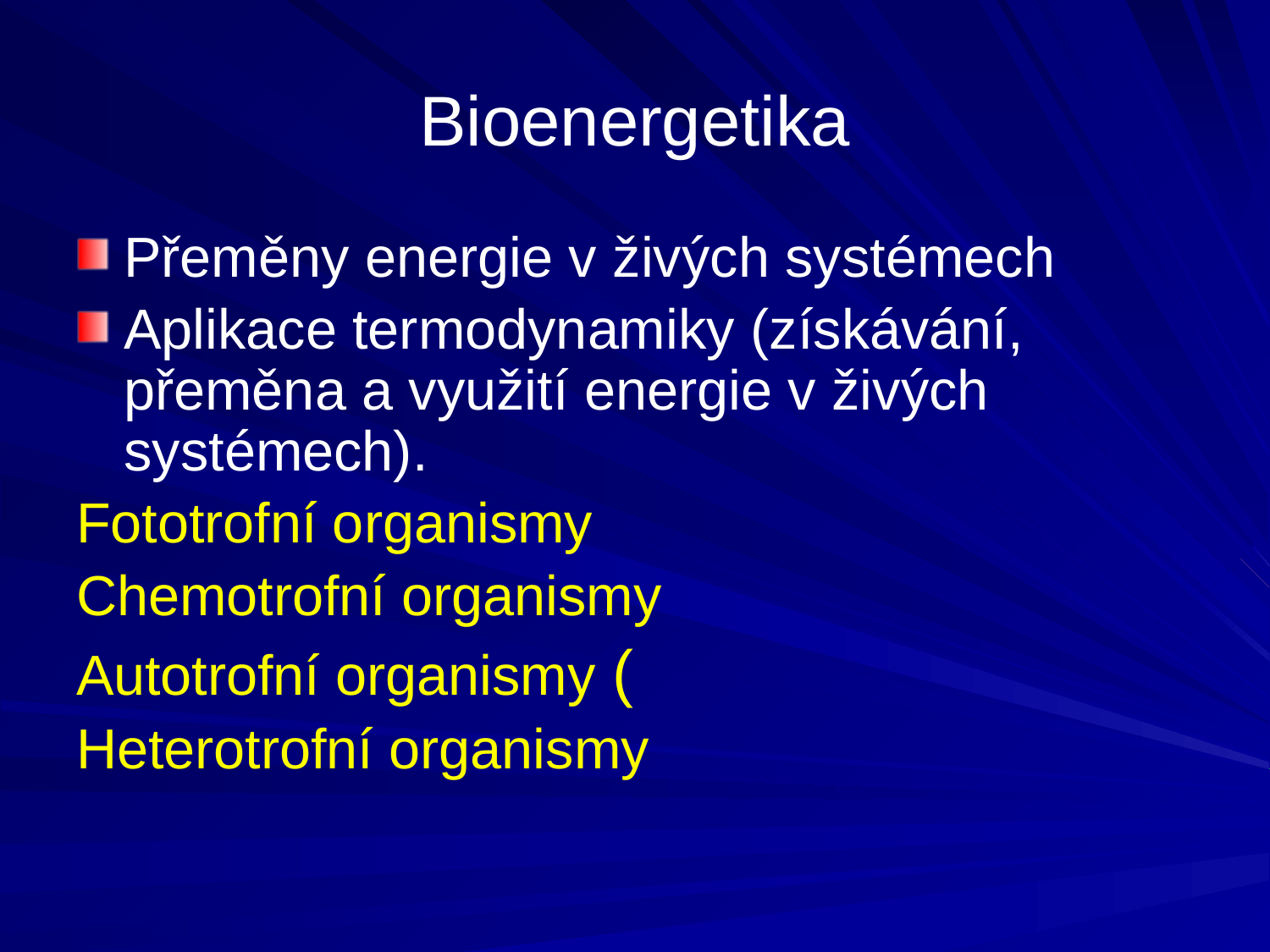

Bioenergetika
Přeměny energie v živých systémech
Aplikace termodynamiky (získávání, přeměna a využití energie v živých systémech).
Fototrofní organismy
Chemotrofní organismy
Autotrofní organismy (
Heterotrofní organismy